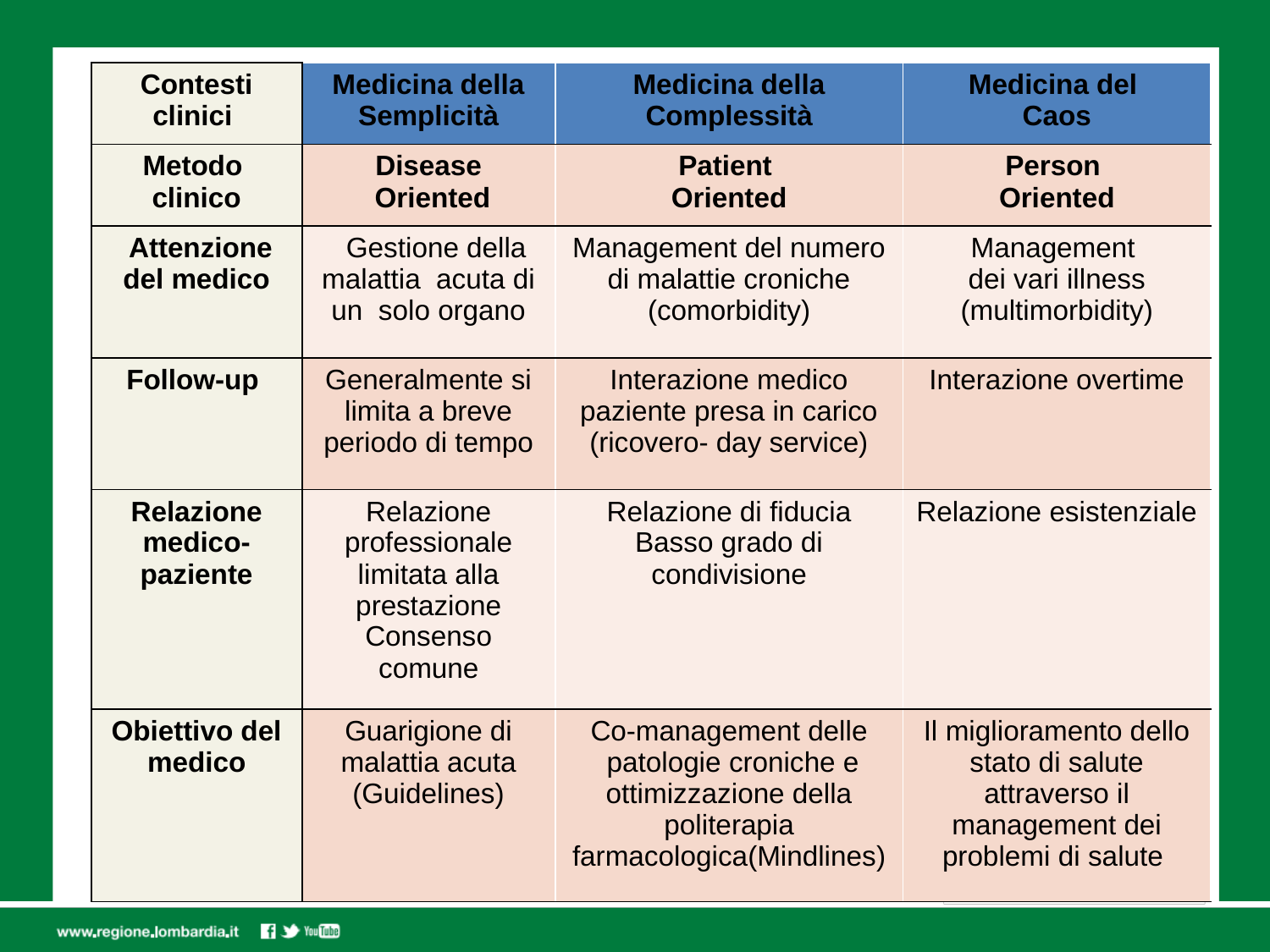

| Contesti clinici | Medicina della Semplicità | Medicina della Complessità | Medicina del Caos |
| --- | --- | --- | --- |
| Metodo clinico | Disease Oriented | Patient Oriented | Person Oriented |
| Attenzione del medico | Gestione della malattia acuta di un solo organo | Management del numero di malattie croniche (comorbidity) | Management dei vari illness (multimorbidity) |
| Follow-up | Generalmente si limita a breve periodo di tempo | Interazione medico paziente presa in carico (ricovero- day service) | Interazione overtime |
| Relazione medico-paziente | Relazione professionale limitata alla prestazione Consenso comune | Relazione di fiducia Basso grado di condivisione | Relazione esistenziale |
| Obiettivo del medico | Guarigione di malattia acuta (Guidelines) | Co-management delle patologie croniche e ottimizzazione della politerapia farmacologica(Mindlines) | Il miglioramento dello stato di salute attraverso il management dei problemi di salute |